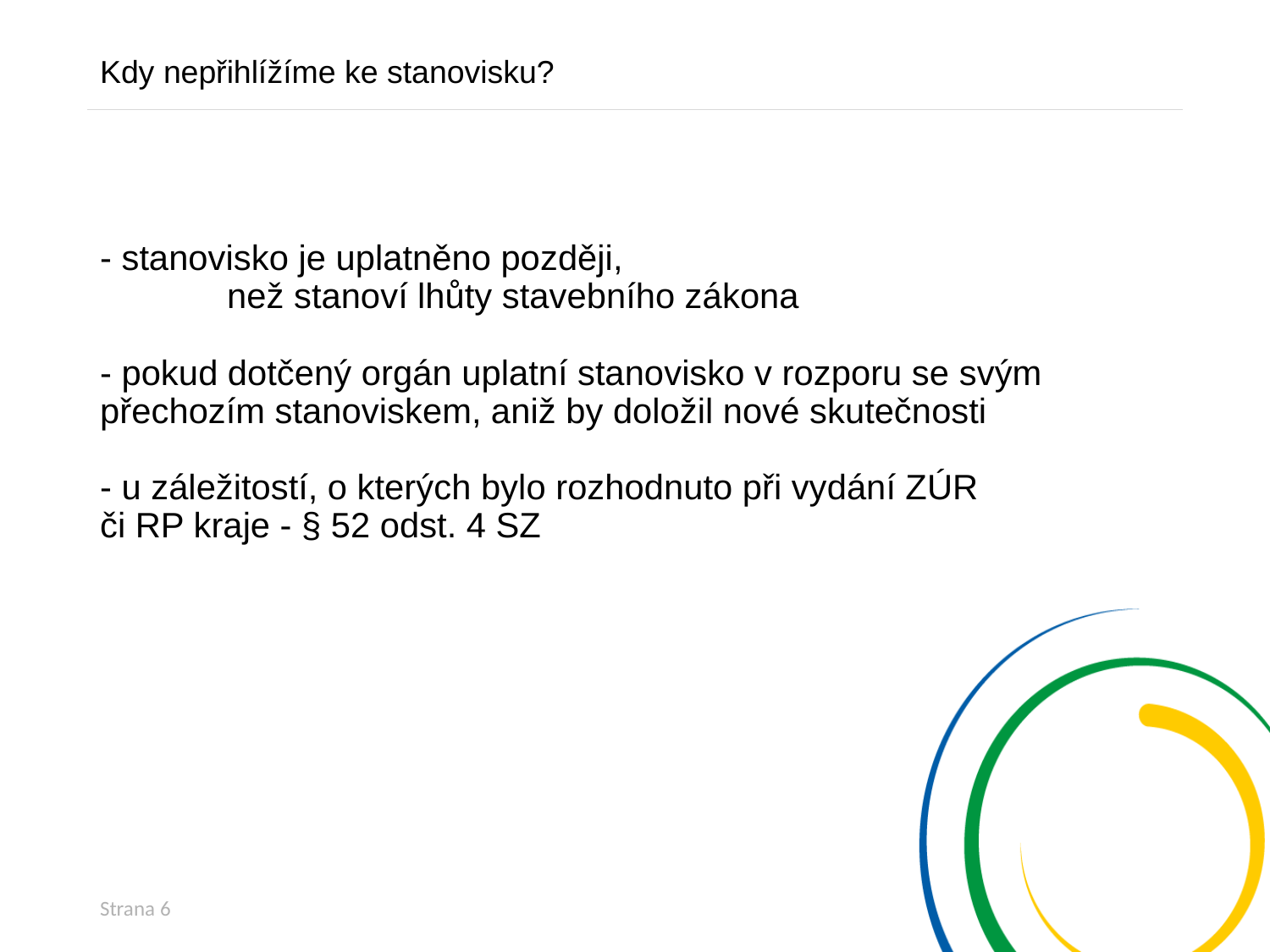

Kdy nepřihlížíme ke stanovisku?
# - stanovisko je uplatněno později, než stanoví lhůty stavebního zákona - pokud dotčený orgán uplatní stanovisko v rozporu se svým přechozím stanoviskem, aniž by doložil nové skutečnosti - u záležitostí, o kterých bylo rozhodnuto při vydání ZÚR či RP kraje - § 52 odst. 4 SZ
Strana 6